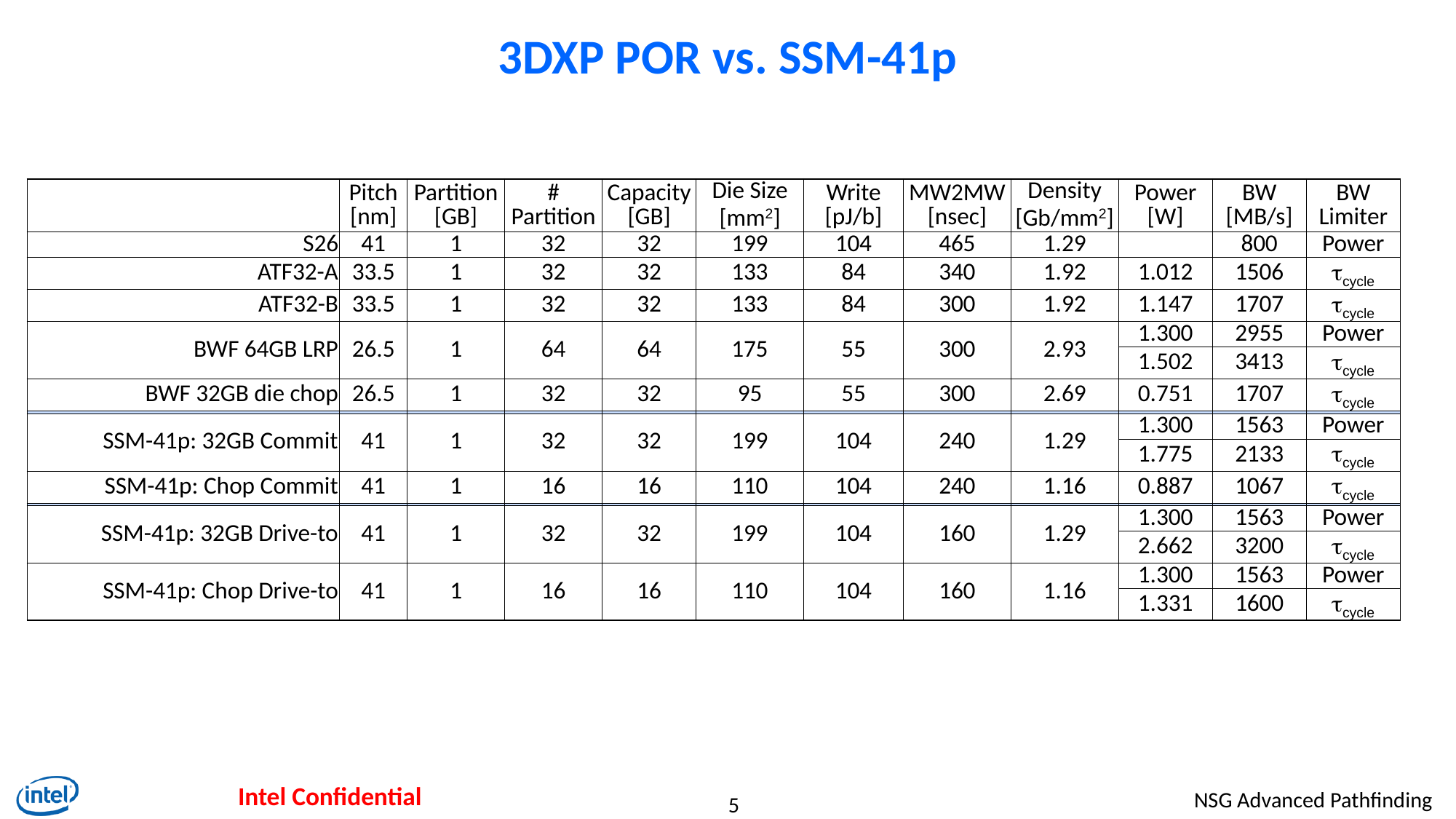

# 3DXP POR vs. SSM-41p
|  | Pitch [nm] | Partition [GB] | # Partition | Capacity [GB] | Die Size [mm2] | Write [pJ/b] | MW2MW [nsec] | Density [Gb/mm2] | Power [W] | BW [MB/s] | BW Limiter |
| --- | --- | --- | --- | --- | --- | --- | --- | --- | --- | --- | --- |
| S26 | 41 | 1 | 32 | 32 | 199 | 104 | 465 | 1.29 |  | 800 | Power |
| ATF32-A | 33.5 | 1 | 32 | 32 | 133 | 84 | 340 | 1.92 | 1.012 | 1506 | τcycle |
| ATF32-B | 33.5 | 1 | 32 | 32 | 133 | 84 | 300 | 1.92 | 1.147 | 1707 | τcycle |
| BWF 64GB LRP | 26.5 | 1 | 64 | 64 | 175 | 55 | 300 | 2.93 | 1.300 | 2955 | Power |
|  |  |  |  |  |  |  |  |  | 1.502 | 3413 | τcycle |
| BWF 32GB die chop | 26.5 | 1 | 32 | 32 | 95 | 55 | 300 | 2.69 | 0.751 | 1707 | τcycle |
|  |  |  |  |  |  |  |  |  |  |  |  |
| SSM-41p: 32GB Commit | 41 | 1 | 32 | 32 | 199 | 104 | 240 | 1.29 | 1.300 | 1563 | Power |
|  |  |  |  |  |  |  |  |  | 1.775 | 2133 | τcycle |
| SSM-41p: Chop Commit | 41 | 1 | 16 | 16 | 110 | 104 | 240 | 1.16 | 0.887 | 1067 | τcycle |
|  |  |  |  |  |  |  |  |  |  |  |  |
| SSM-41p: 32GB Drive-to | 41 | 1 | 32 | 32 | 199 | 104 | 160 | 1.29 | 1.300 | 1563 | Power |
|  |  |  |  |  |  |  |  |  | 2.662 | 3200 | τcycle |
| SSM-41p: Chop Drive-to | 41 | 1 | 16 | 16 | 110 | 104 | 160 | 1.16 | 1.300 | 1563 | Power |
|  |  |  |  |  |  |  |  |  | 1.331 | 1600 | τcycle |